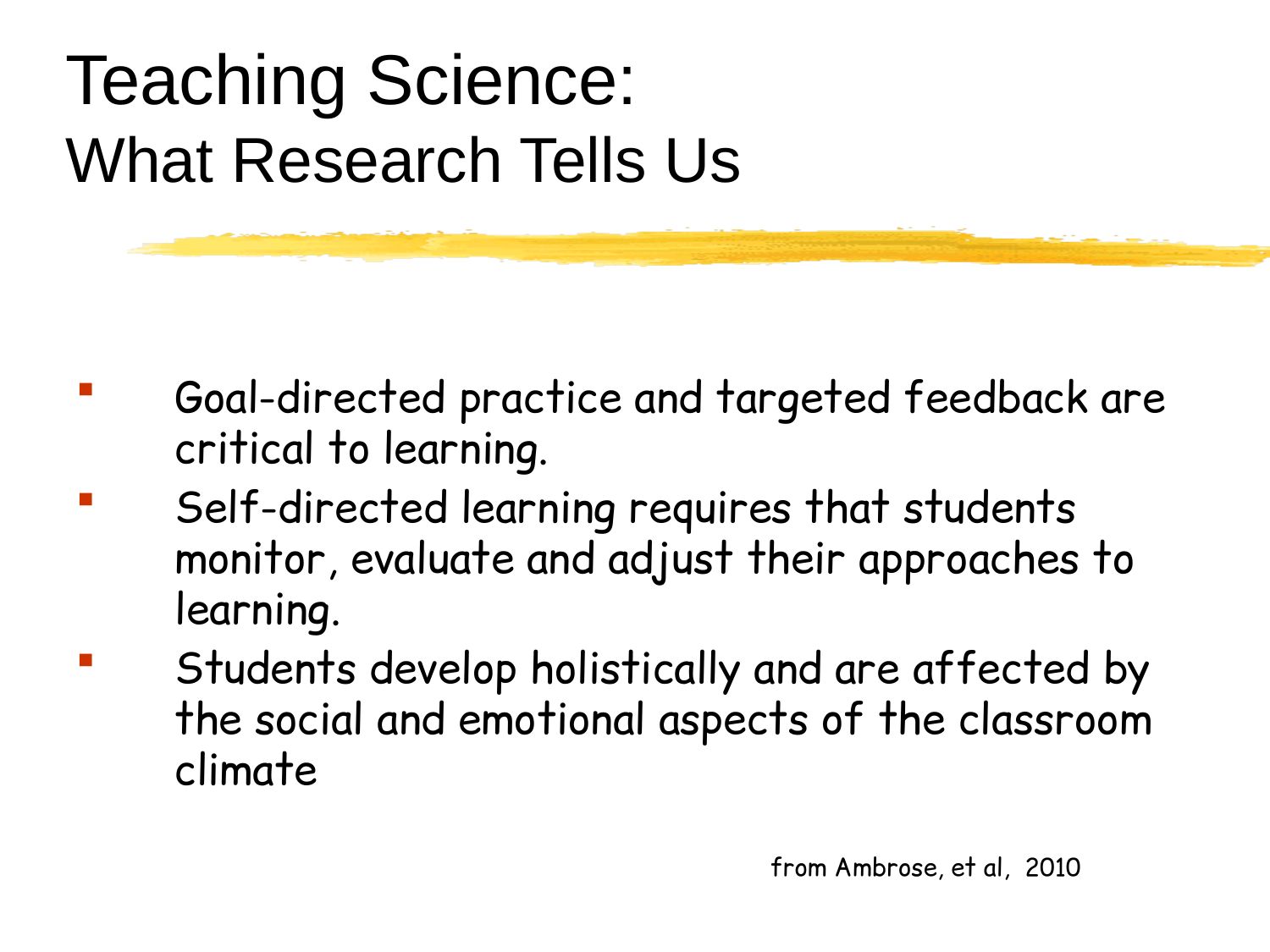

# Teaching Science: What Research Tells Us

Goal-directed practice and targeted feedback are critical to learning.
Self-directed learning requires that students monitor, evaluate and adjust their approaches to learning.
Students develop holistically and are affected by the social and emotional aspects of the classroom climate

from Ambrose, et al,  2010